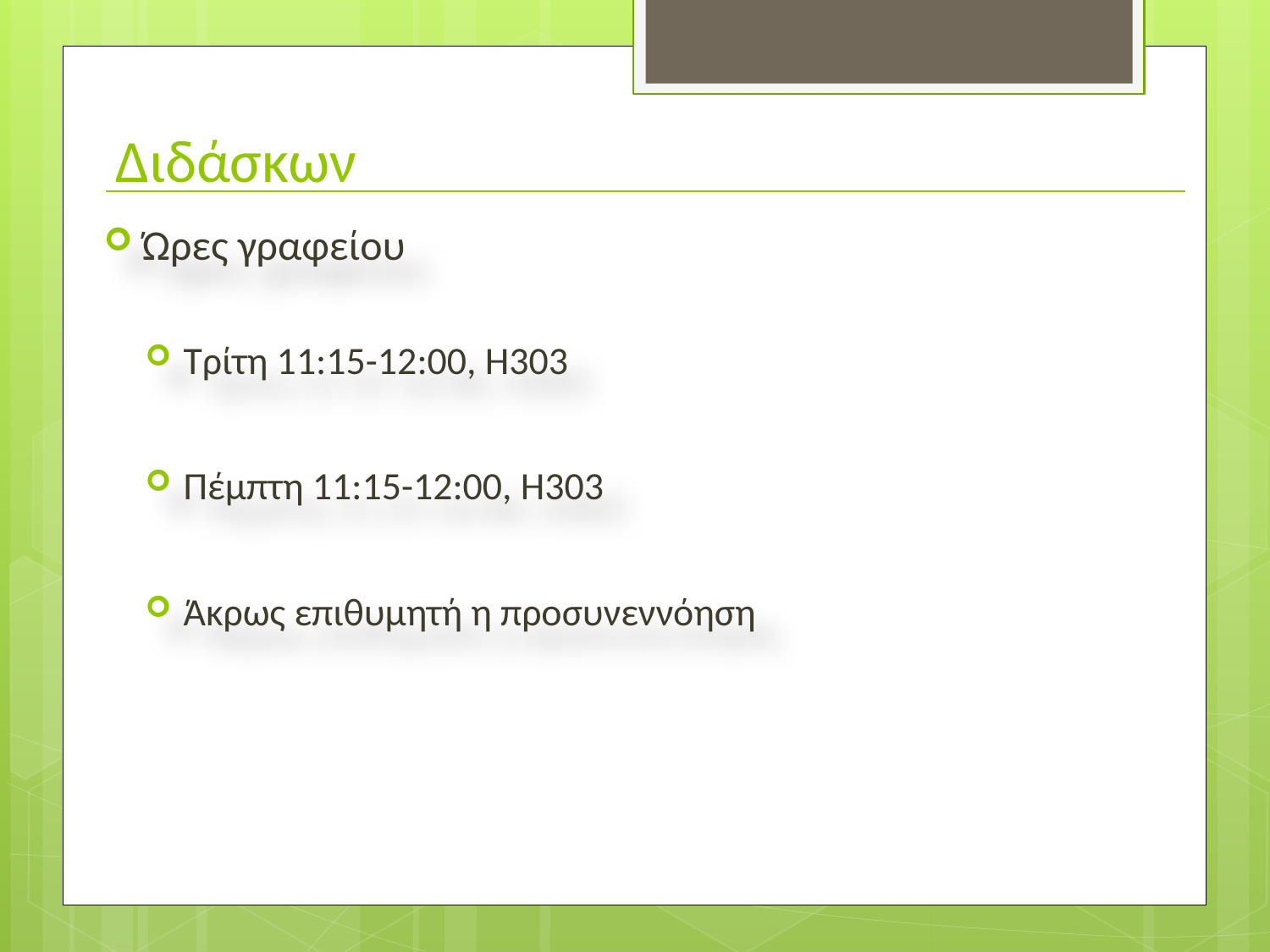

# Διδάσκων
Ώρες γραφείου

Τρίτη 11:15-12:00, Η303

Πέμπτη 11:15-12:00, Η303

Άκρως επιθυμητή η προσυνεννόηση